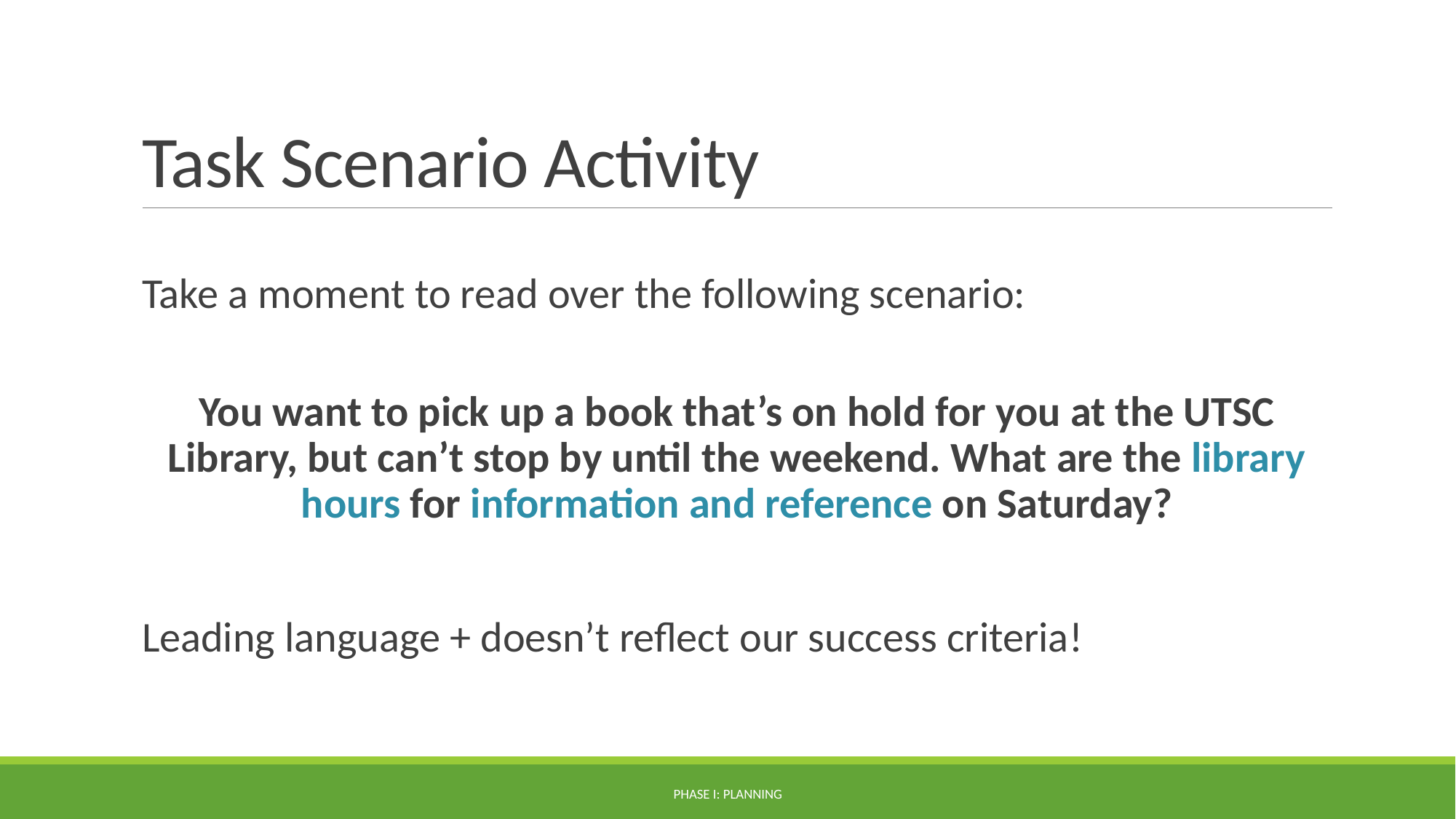

# Task Scenario Activity
Take a moment to read over the following scenario:
You want to pick up a book that’s on hold for you at the UTSC Library, but can’t stop by until the weekend. What are the library hours for information and reference on Saturday?

Leading language + doesn’t reflect our success criteria!

Phase I: Planning